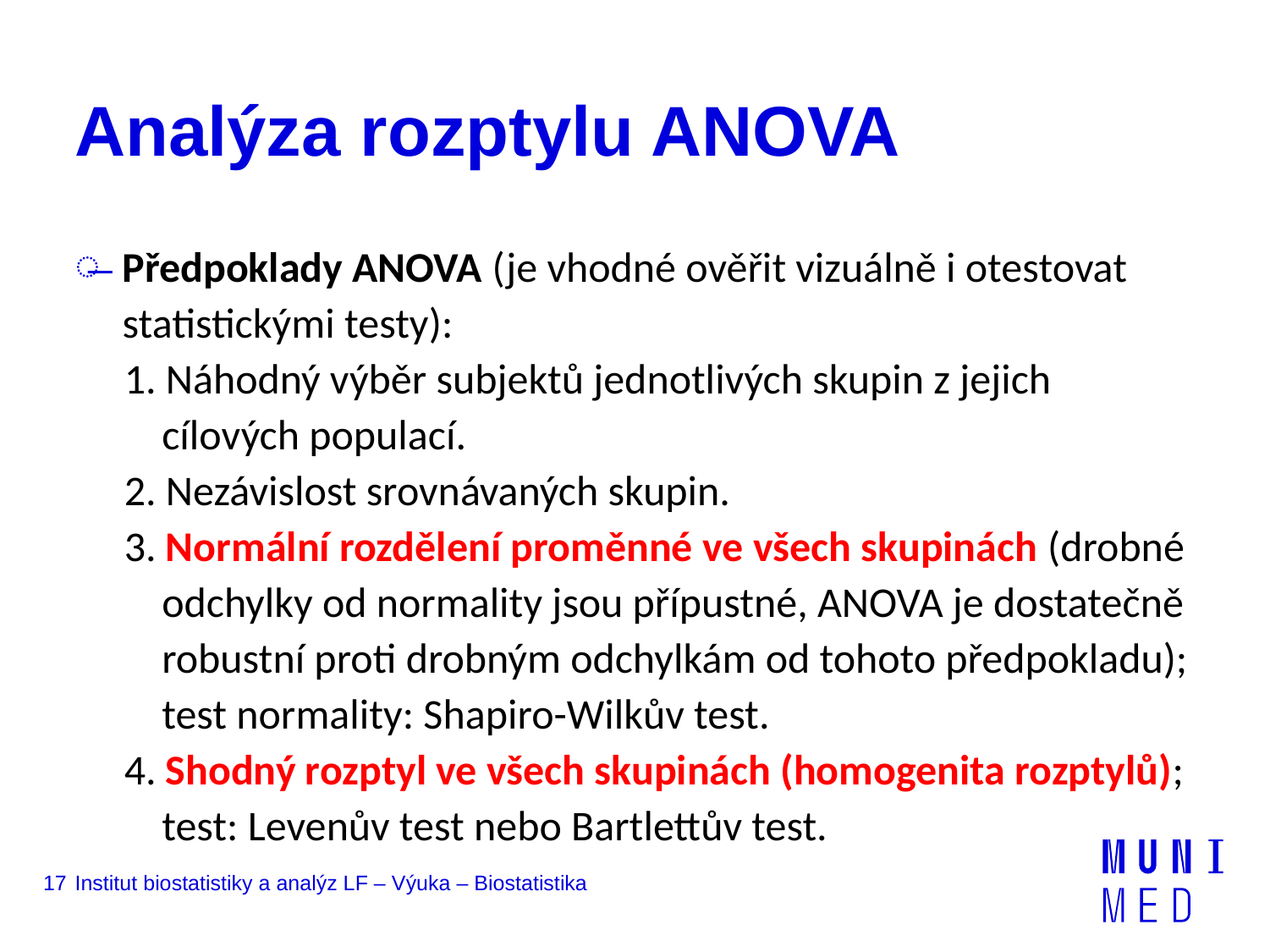

# Analýza rozptylu ANOVA
Předpoklady ANOVA (je vhodné ověřit vizuálně i otestovat statistickými testy):
1. Náhodný výběr subjektů jednotlivých skupin z jejich cílových populací.
2. Nezávislost srovnávaných skupin.
3. Normální rozdělení proměnné ve všech skupinách (drobné odchylky od normality jsou přípustné, ANOVA je dostatečně robustní proti drobným odchylkám od tohoto předpokladu); test normality: Shapiro-Wilkův test.
4. Shodný rozptyl ve všech skupinách (homogenita rozptylů); test: Levenův test nebo Bartlettův test.
17
Institut biostatistiky a analýz LF – Výuka – Biostatistika